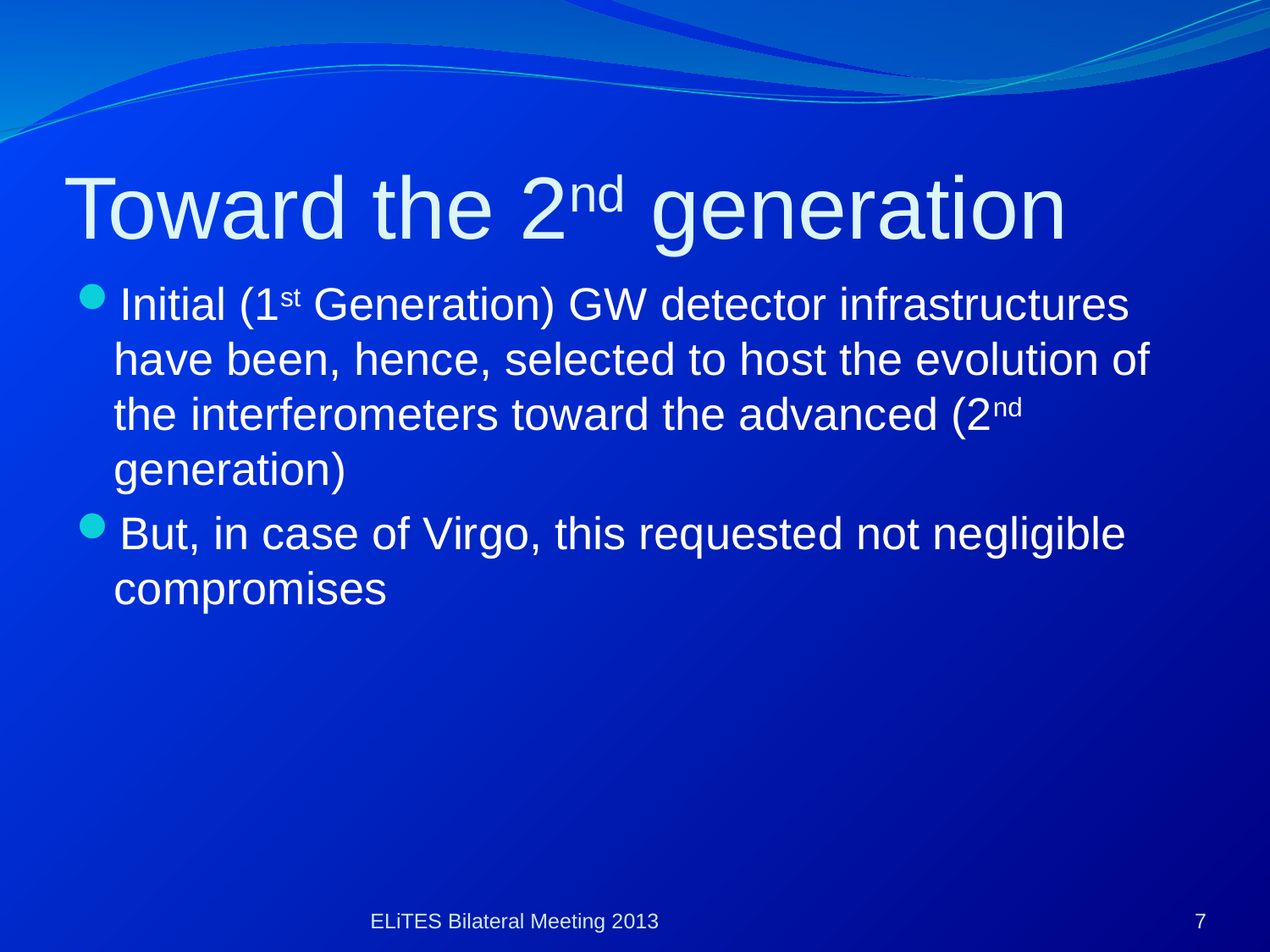

# Toward the 2nd generation
Initial (1st Generation) GW detector infrastructures have been, hence, selected to host the evolution of the interferometers toward the advanced (2nd generation)
But, in case of Virgo, this requested not negligible compromises
ELiTES Bilateral Meeting 2013
7